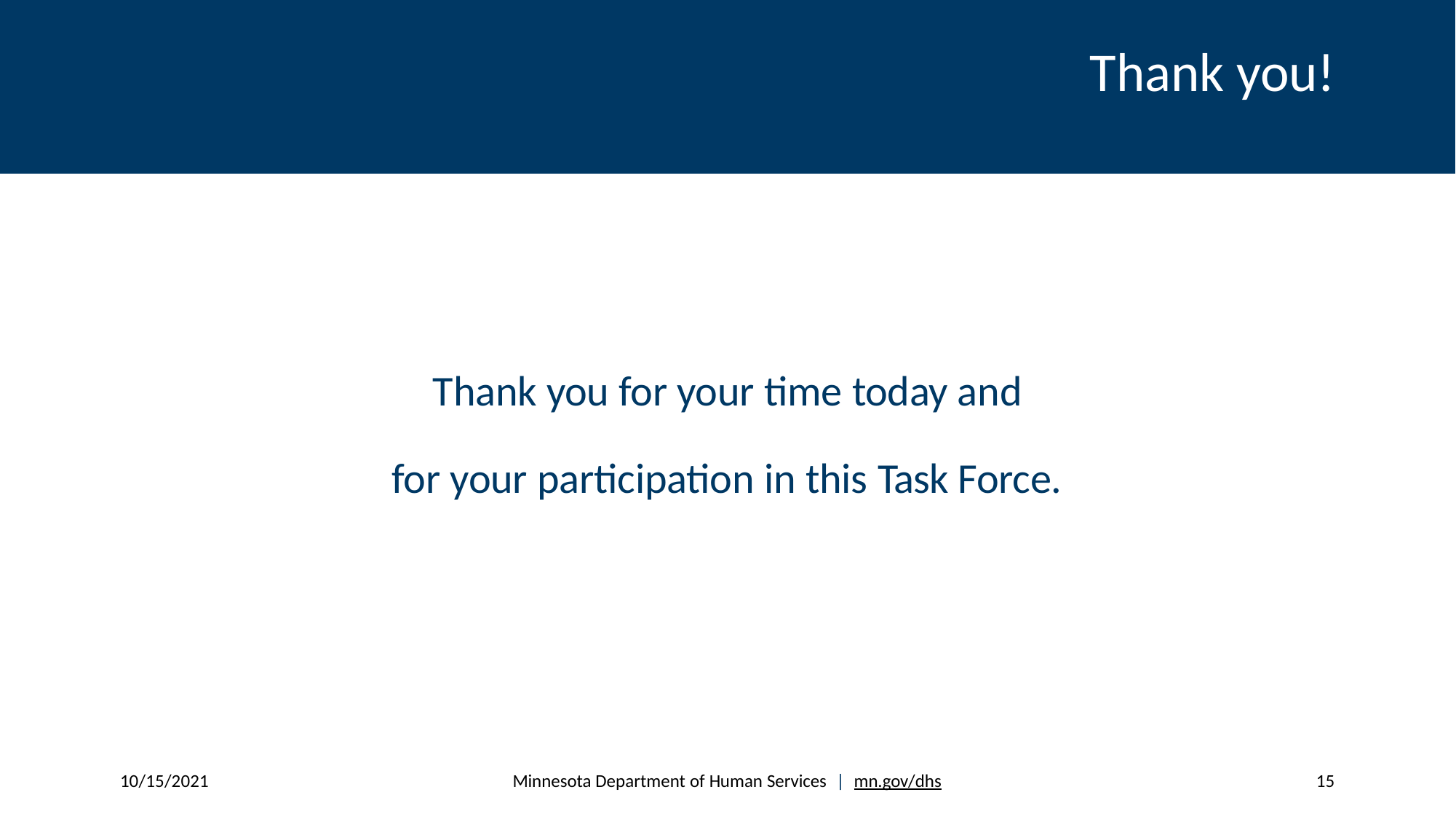

# Thank you!
Thank you for your time today and
for your participation in this Task Force.
10/15/2021
Minnesota Department of Human Services | mn.gov/dhs
15